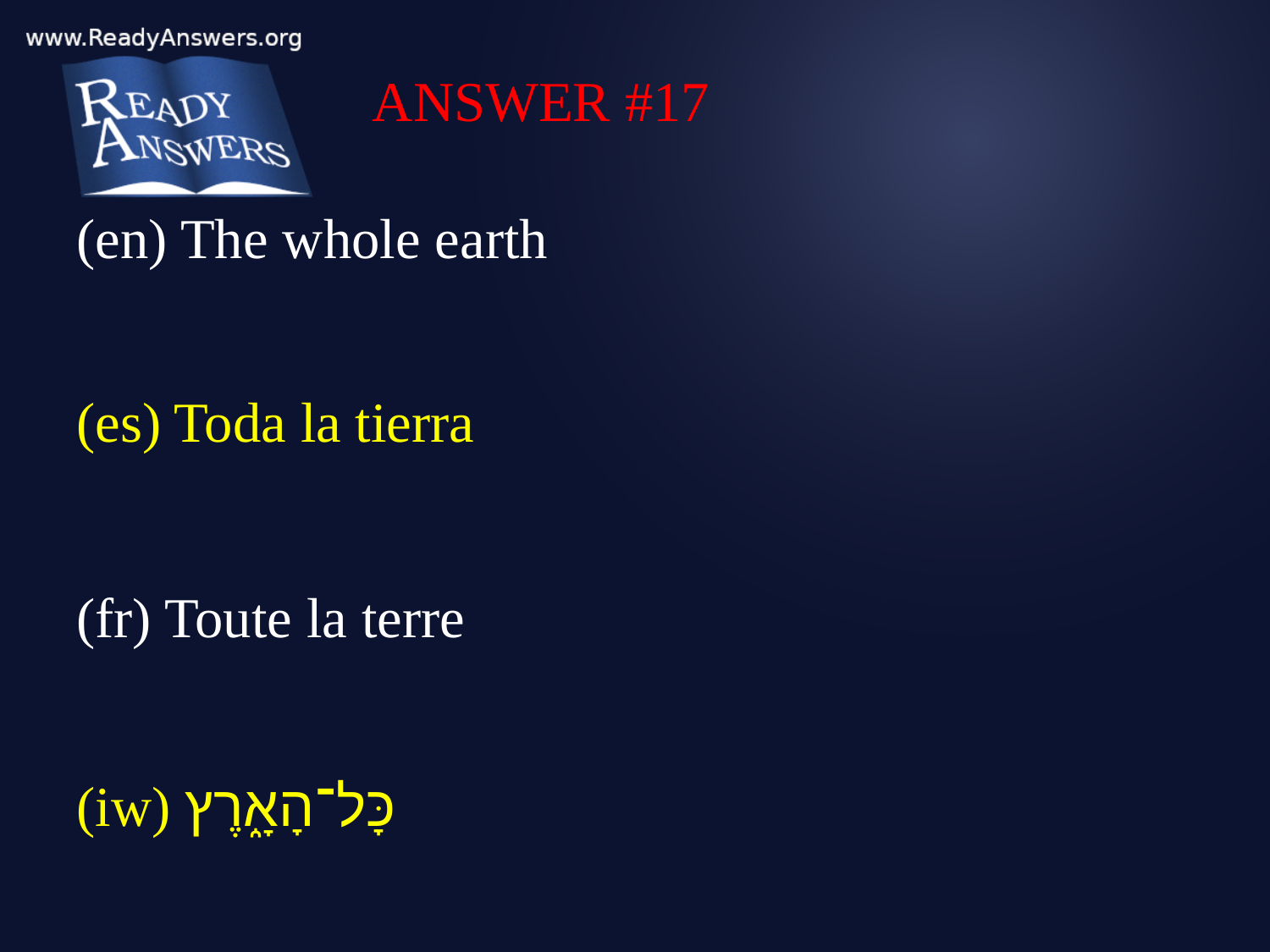

ANSWER #17
(en) The whole earth
(es) Toda la tierra
(fr) Toute la terre
(iw) כָּל־הָאָ֑רֶץ